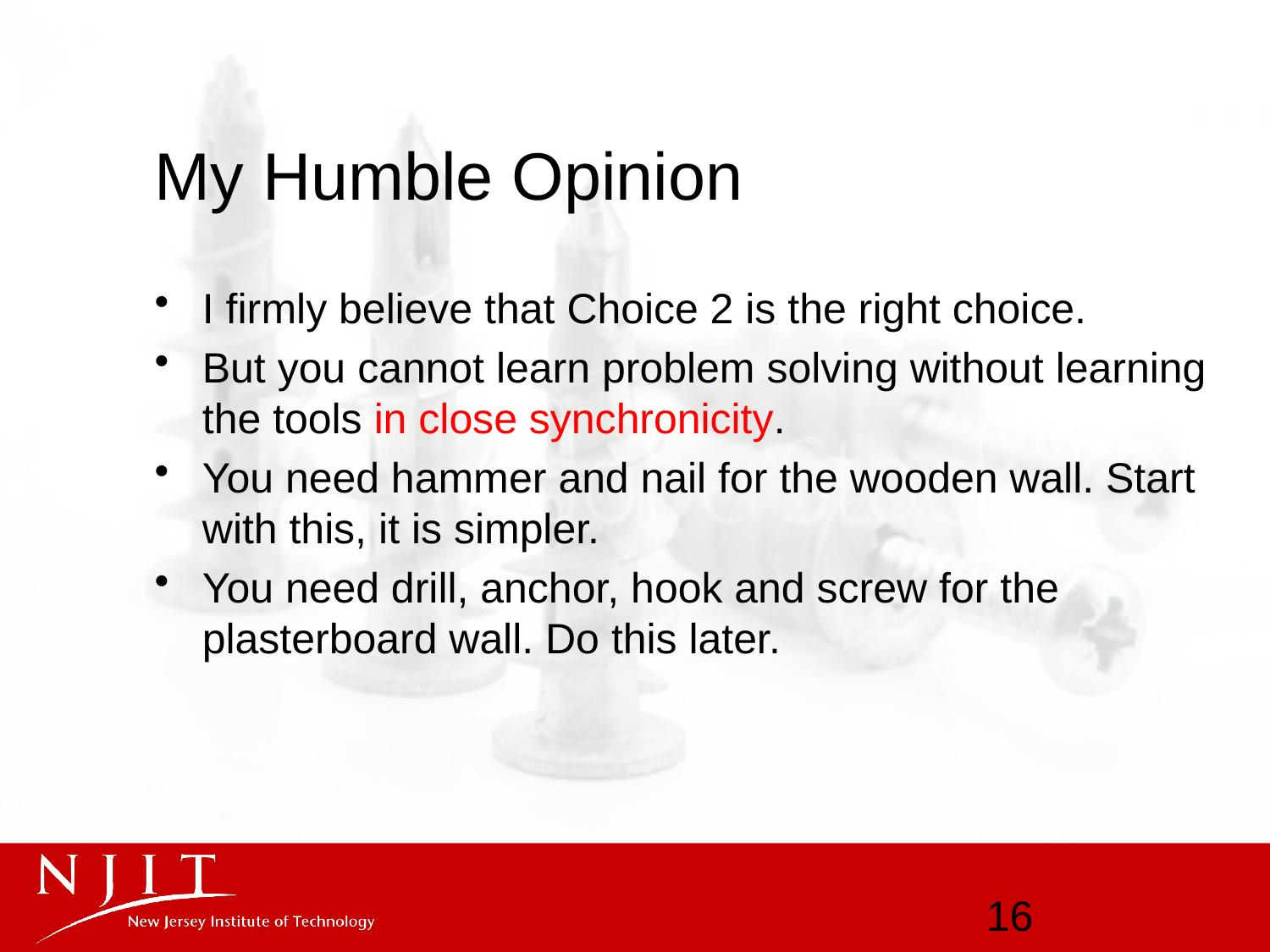

# My Humble Opinion
I firmly believe that Choice 2 is the right choice.
But you cannot learn problem solving without learning the tools in close synchronicity.
You need hammer and nail for the wooden wall. Start with this, it is simpler.
You need drill, anchor, hook and screw for the plasterboard wall. Do this later.
16